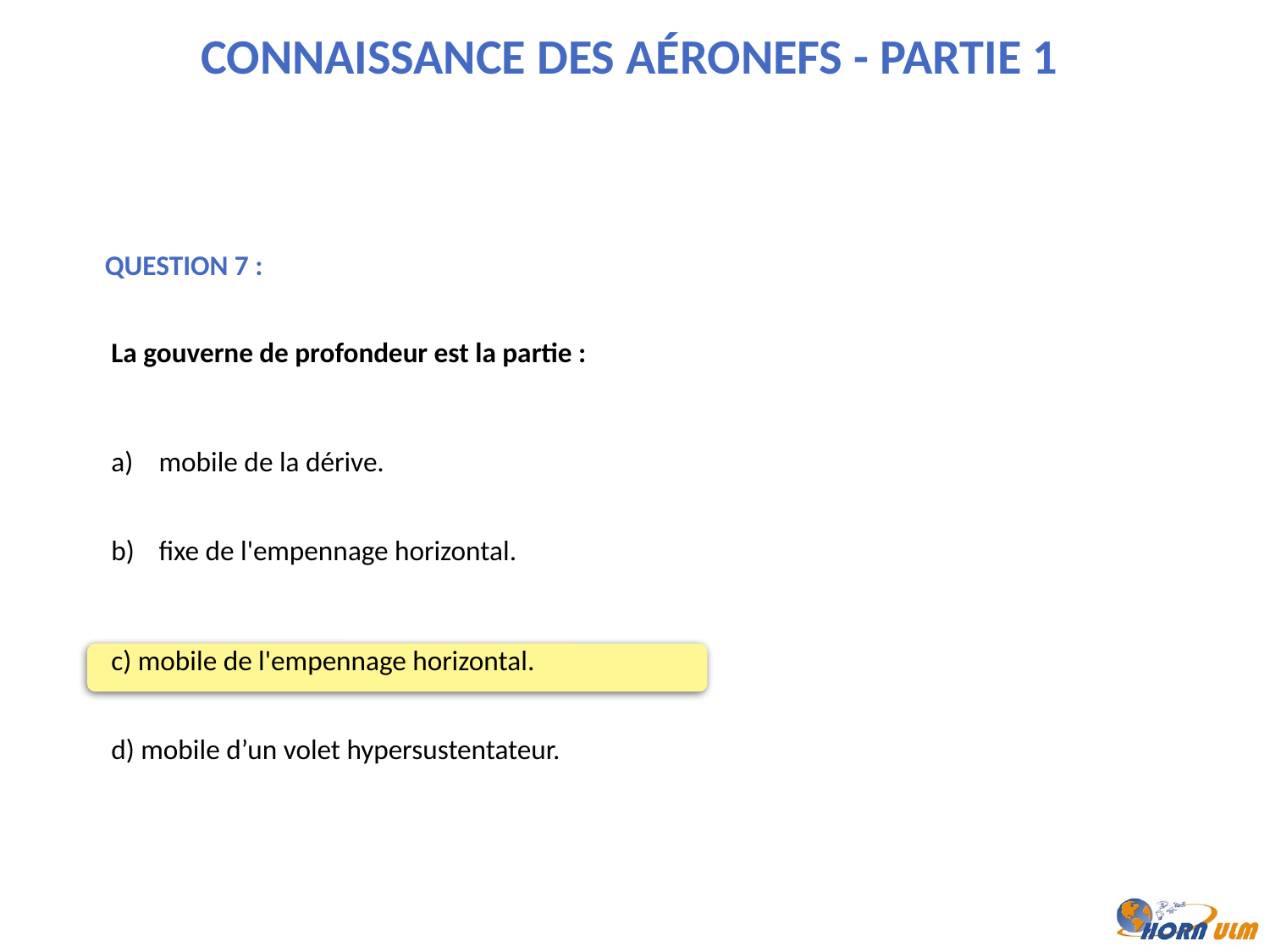

Connaissance des aéronefs - Partie 1
Question 7 :
La gouverne de profondeur est la partie :

mobile de la dérive.
fixe de l'empennage horizontal.

c) mobile de l'empennage horizontal.
d) mobile d’un volet hypersustentateur.